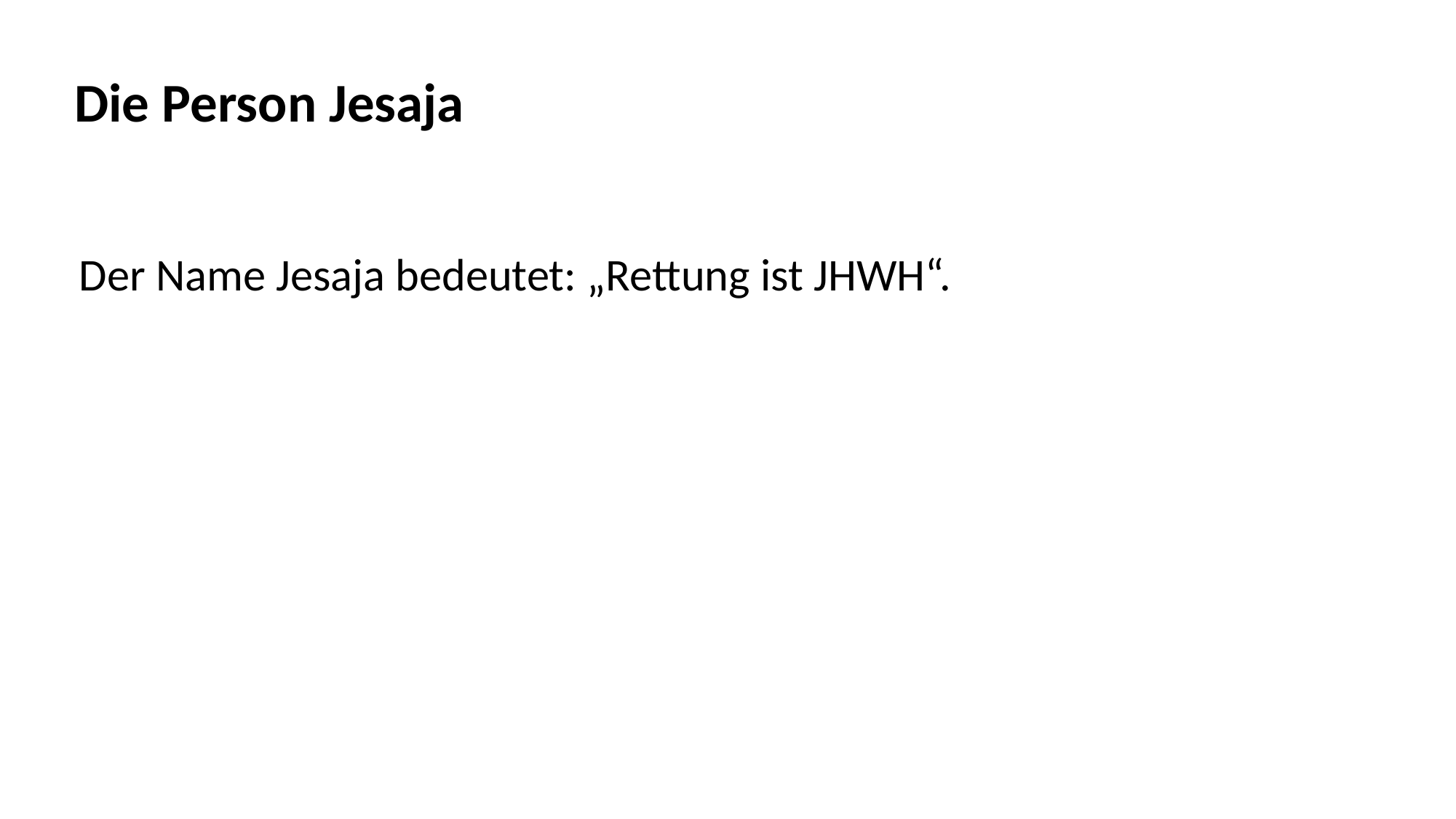

Die Person Jesaja
Der Name Jesaja bedeutet: „Rettung ist JHWH“.